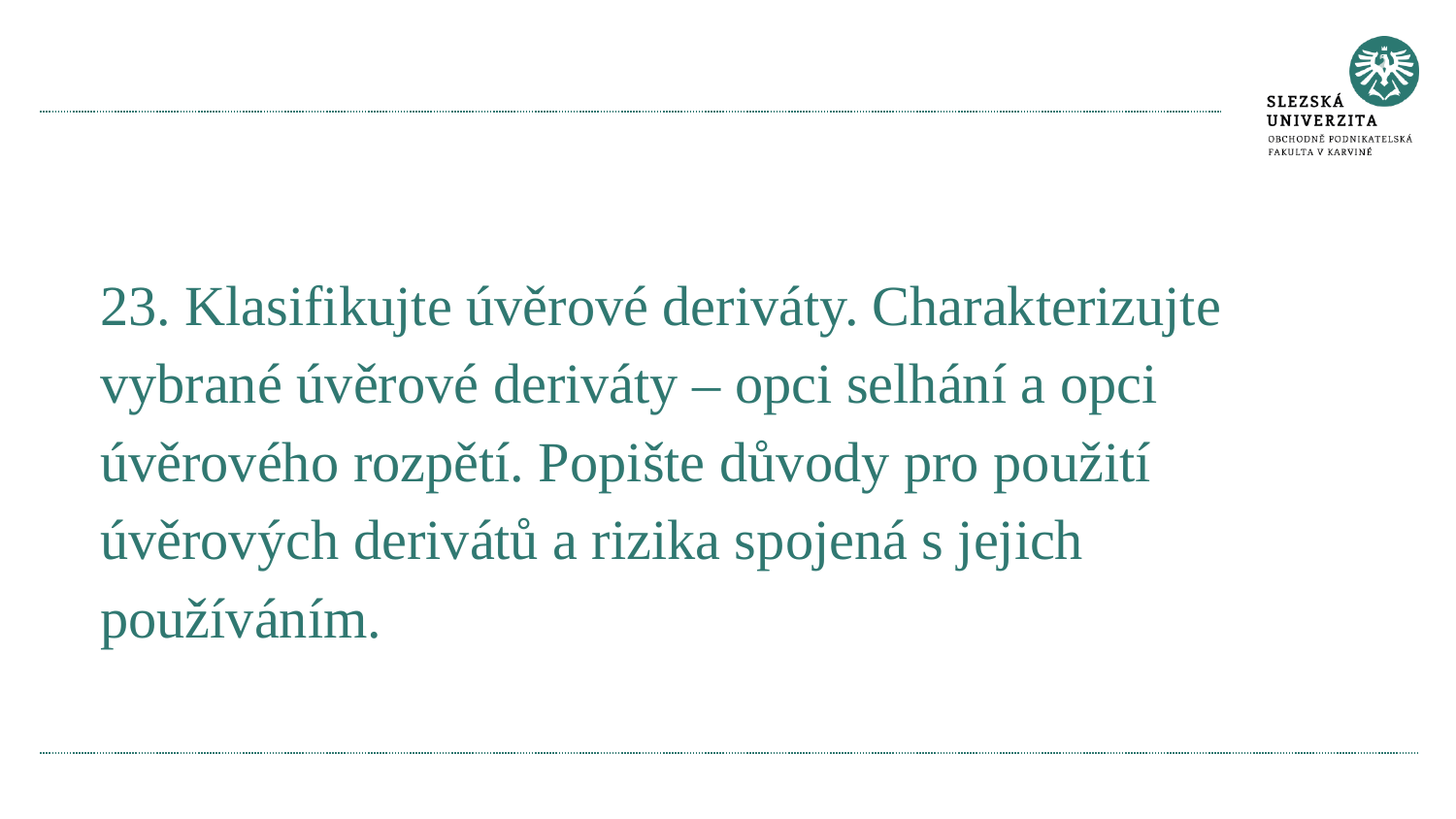

#
23. Klasifikujte úvěrové deriváty. Charakterizujte vybrané úvěrové deriváty – opci selhání a opci úvěrového rozpětí. Popište důvody pro použití úvěrových derivátů a rizika spojená s jejich používáním.